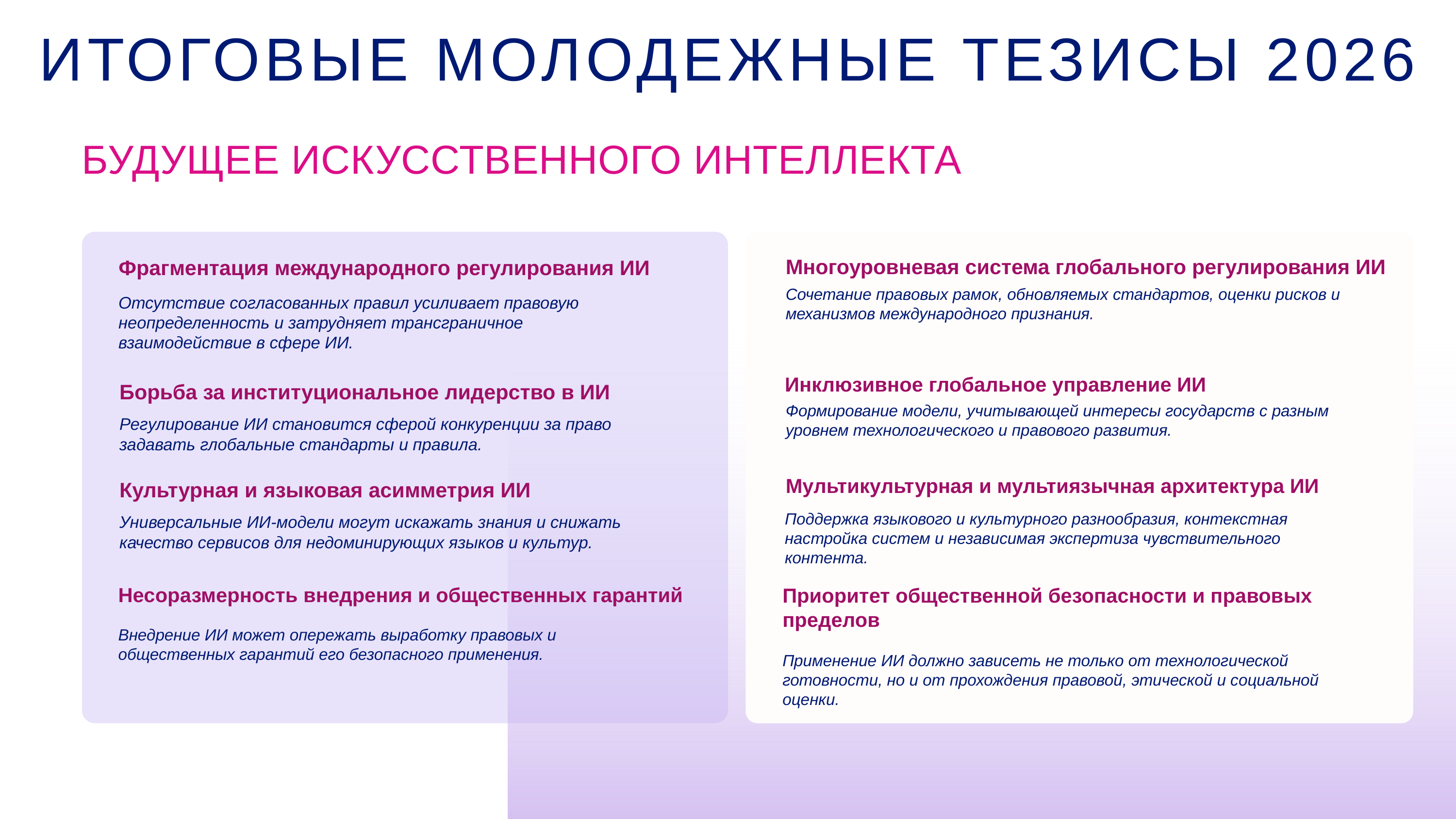

ИТОГОВЫЕ МОЛОДЕЖНЫЕ ТЕЗИСЫ 2026
БУДУЩЕЕ ИСКУССТВЕННОГО ИНТЕЛЛЕКТА

Фрагментация международного регулирования ИИ
Отсутствие согласованных правил усиливает правовую неопределенность и затрудняет трансграничное взаимодействие в сфере ИИ.
Борьба за институциональное лидерство в ИИ
Регулирование ИИ становится сферой конкуренции за право задавать глобальные стандарты и правила.
Культурная и языковая асимметрия ИИ
Универсальные ИИ-модели могут искажать знания и снижать качество сервисов для недоминирующих языков и культур.

Многоуровневая система глобального регулирования ИИ
Сочетание правовых рамок, обновляемых стандартов, оценки рисков и механизмов международного признания.
Инклюзивное глобальное управление ИИ
Формирование модели, учитывающей интересы государств с разным уровнем технологического и правового развития.
Мультикультурная и мультиязычная архитектура ИИ
Поддержка языкового и культурного разнообразия, контекстная настройка систем и независимая экспертиза чувствительного контента.
Несоразмерность внедрения и общественных гарантий
Приоритет общественной безопасности и правовых пределов
Внедрение ИИ может опережать выработку правовых и общественных гарантий его безопасного применения.
Применение ИИ должно зависеть не только от технологической готовности, но и от прохождения правовой, этической и социальной оценки.